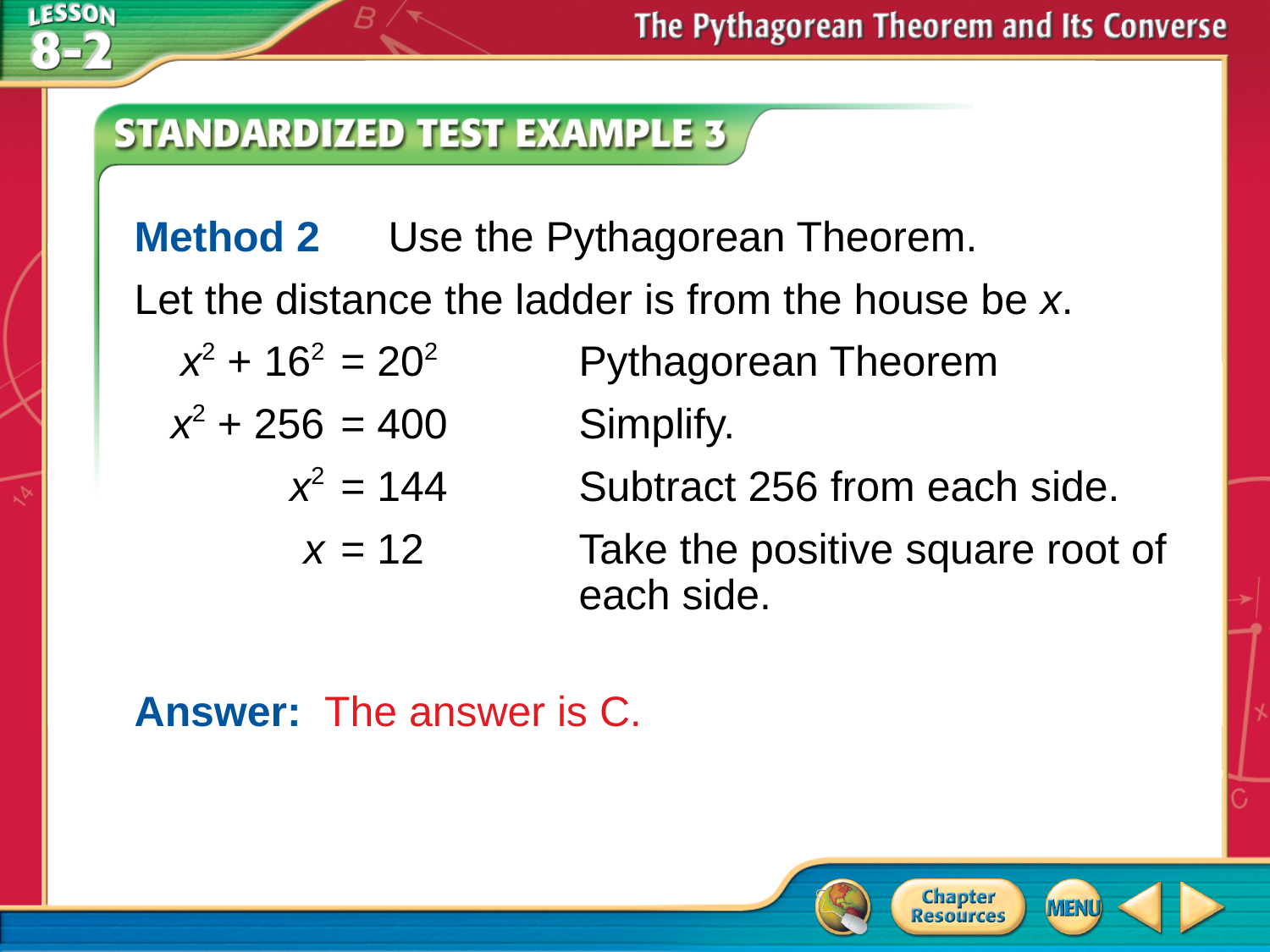

Method 2			Use the Pythagorean Theorem.
Let the distance the ladder is from the house be x.
	x2 + 162	= 202	Pythagorean Theorem
	x2 + 256	= 400	Simplify.
	x2	= 144	Subtract 256 from each side.
	x	= 12	Take the positive square root of 				each side.
Answer: 	The answer is C.
# Example 3